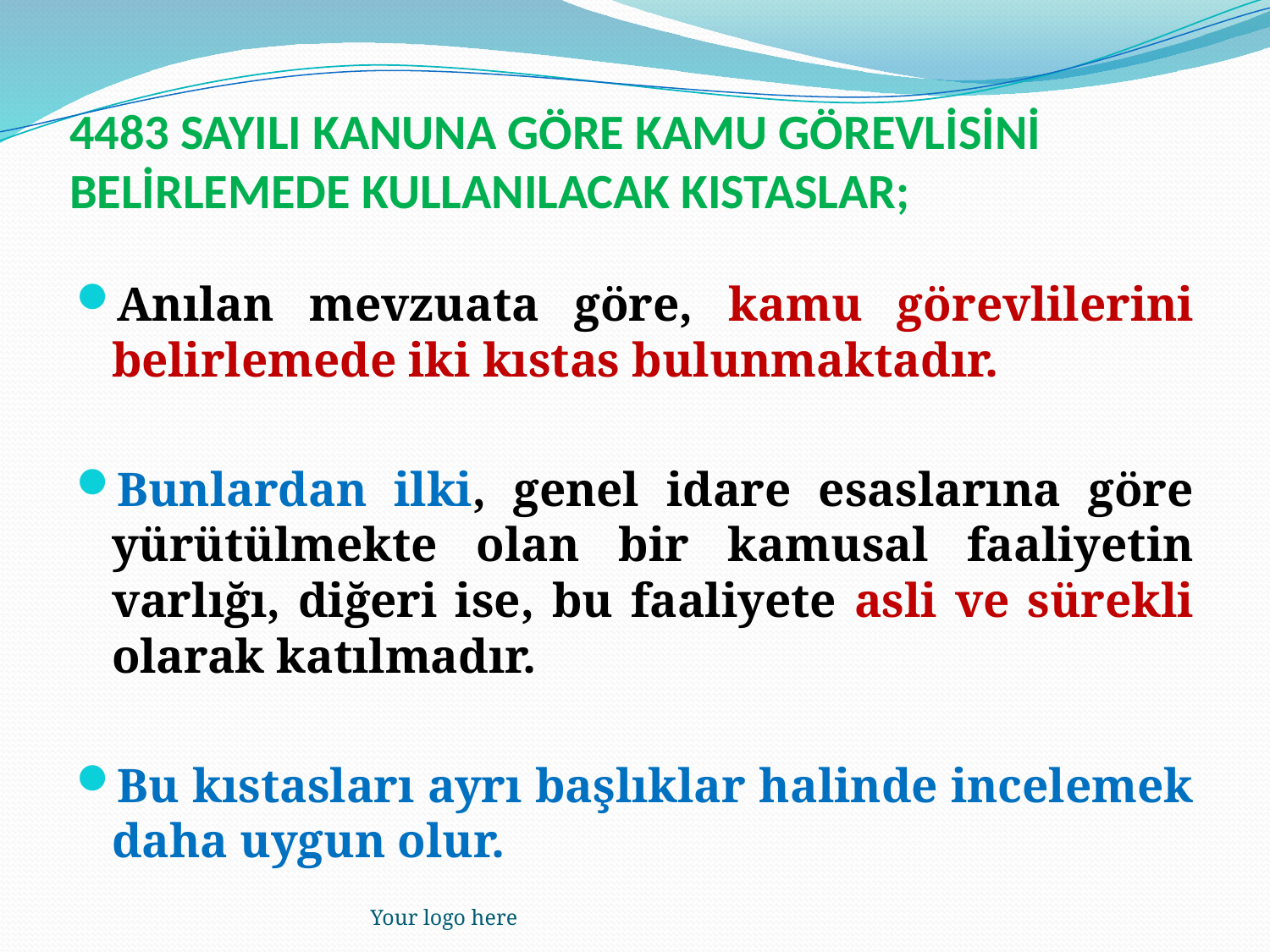

# 4483 SAYILI KANUNA GÖRE KAMU GÖREVLİSİNİ BELİRLEMEDE KULLANILACAK KISTASLAR;
Anılan mevzuata göre, kamu görevlilerini belirlemede iki kıstas bulunmaktadır.

Bunlardan ilki, genel idare esaslarına göre yürütülmekte olan bir kamusal faaliyetin varlığı, diğeri ise, bu faaliyete asli ve sürekli olarak katılmadır.

Bu kıstasları ayrı başlıklar halinde incelemek daha uygun olur.
Your logo here